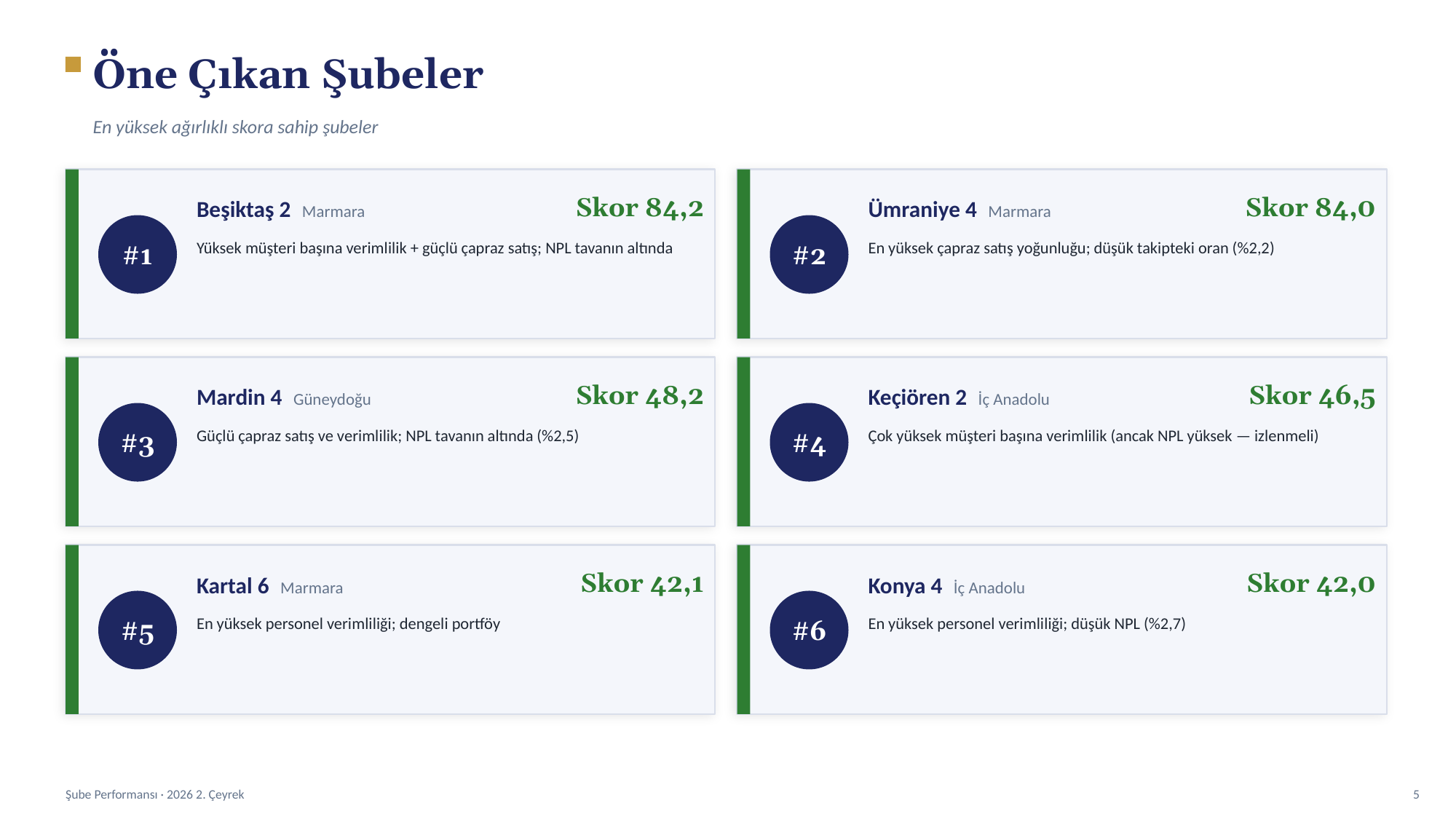

Öne Çıkan Şubeler

En yüksek ağırlıklı skora sahip şubeler

Skor 84,2
Skor 84,0
Beşiktaş 2   Marmara
Ümraniye 4   Marmara

#1

#2
Yüksek müşteri başına verimlilik + güçlü çapraz satış; NPL tavanın altında
En yüksek çapraz satış yoğunluğu; düşük takipteki oran (%2,2)

Skor 48,2
Skor 46,5
Mardin 4   Güneydoğu
Keçiören 2   İç Anadolu

#3

#4
Güçlü çapraz satış ve verimlilik; NPL tavanın altında (%2,5)
Çok yüksek müşteri başına verimlilik (ancak NPL yüksek — izlenmeli)

Skor 42,1
Skor 42,0
Kartal 6   Marmara
Konya 4   İç Anadolu

#5

#6
En yüksek personel verimliliği; dengeli portföy
En yüksek personel verimliliği; düşük NPL (%2,7)
Şube Performansı · 2026 2. Çeyrek
5